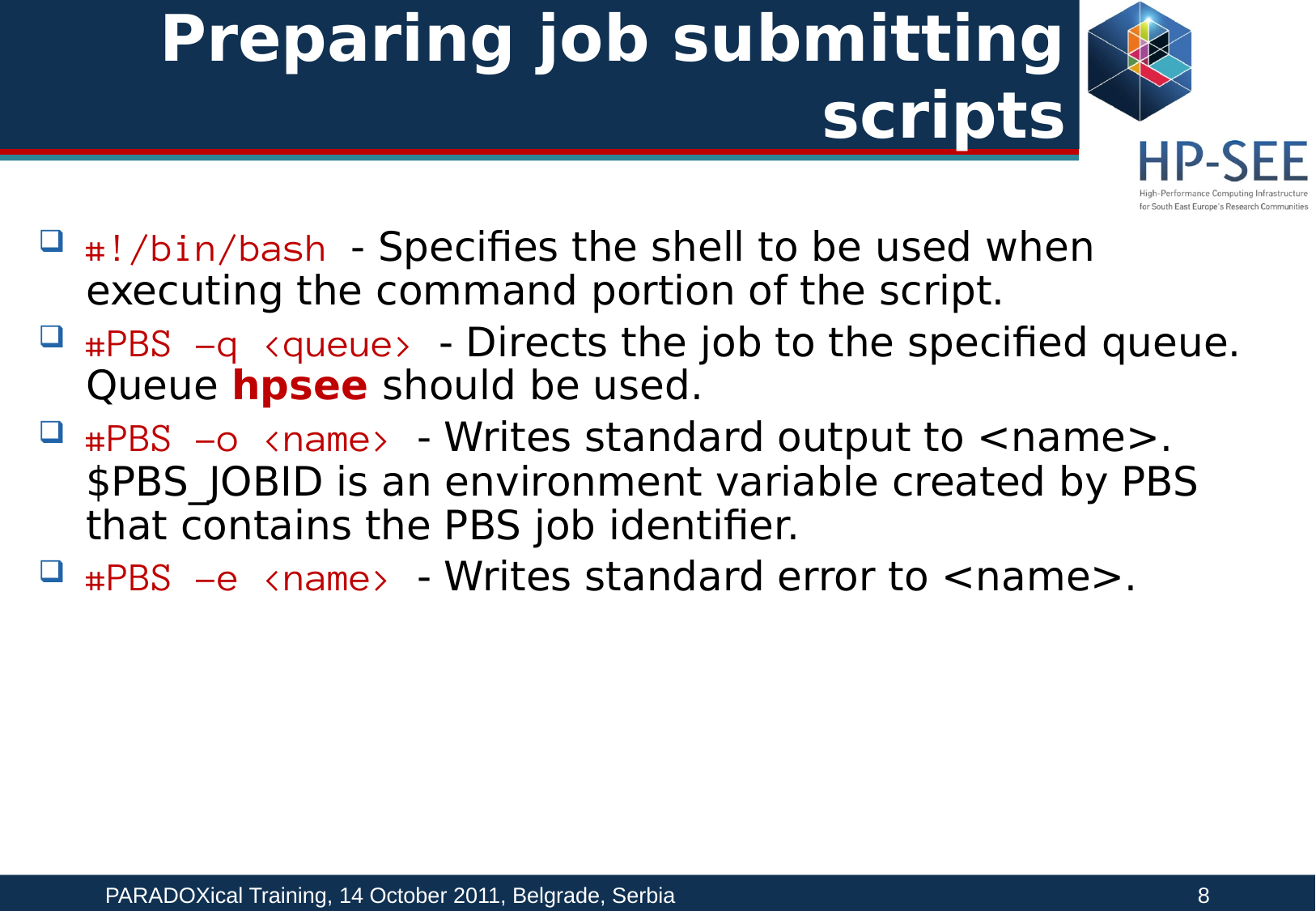

# Preparing job submitting scripts
#!/bin/bash - Specifies the shell to be used when executing the command portion of the script.
#PBS -q <queue> - Directs the job to the specified queue. Queue hpsee should be used.
#PBS -o <name> - Writes standard output to <name>. $PBS_JOBID is an environment variable created by PBS that contains the PBS job identifier.
#PBS -e <name> - Writes standard error to <name>.
PARADOXical Training, 14 October 2011, Belgrade, Serbia 					8